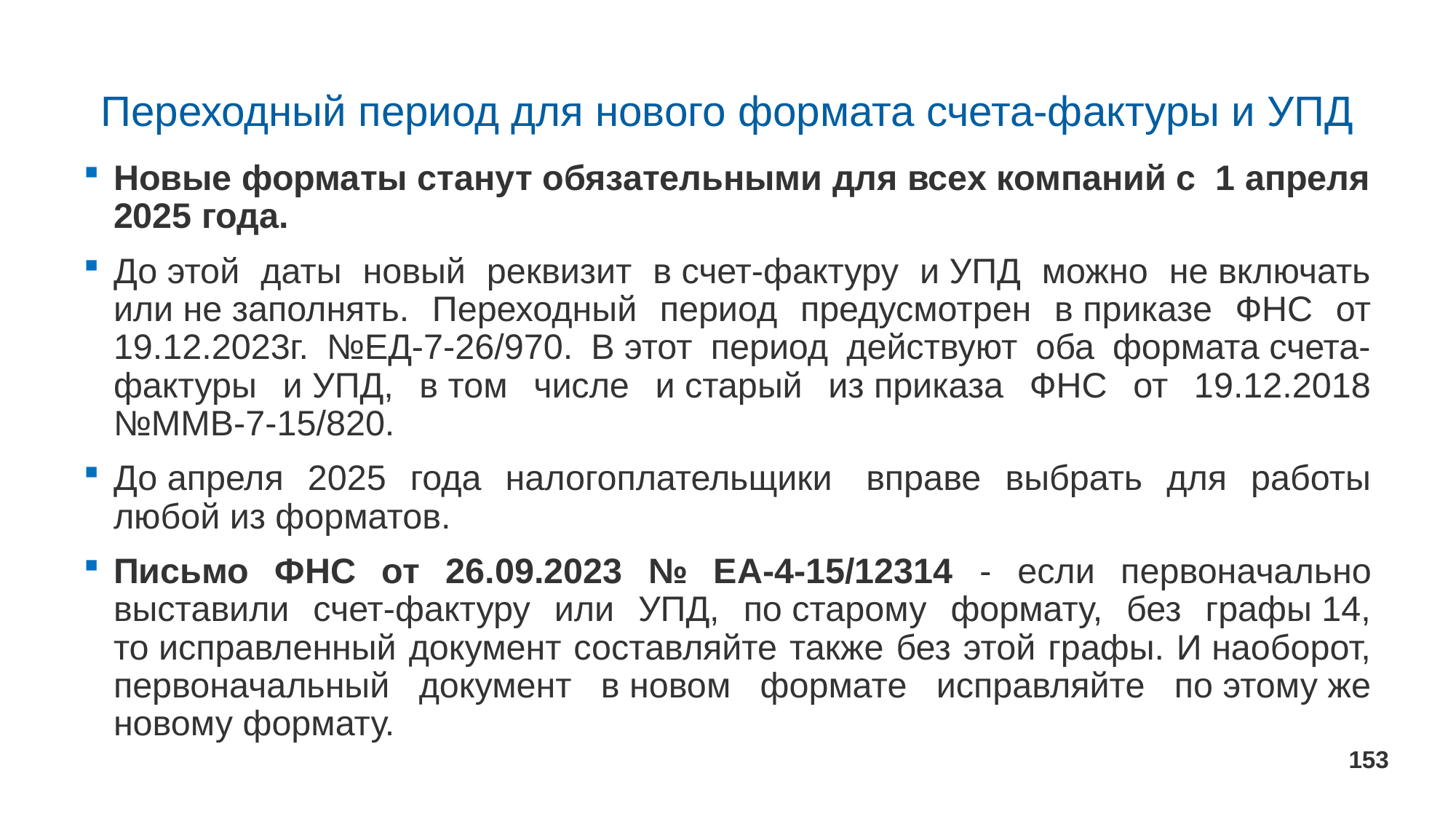

# Переходный период для нового формата счета-фактуры и УПД
Новые форматы станут обязательными для всех компаний с  1 апреля 2025 года.
До этой даты новый реквизит в счет-фактуру и УПД можно не включать или не заполнять. Переходный период предусмотрен в приказе ФНС от 19.12.2023г. №ЕД-7-26/970. В этот период действуют оба формата счета-фактуры и УПД, в том числе и старый из приказа ФНС от 19.12.2018 №ММВ-7-15/820.
До апреля 2025 года налогоплательщики  вправе выбрать для работы любой из форматов.
Письмо ФНС от 26.09.2023 № ЕА-4-15/12314 - если первоначально выставили счет-фактуру или УПД, по старому формату, без графы 14, то исправленный документ составляйте также без этой графы. И наоборот, первоначальный документ в новом формате исправляйте по этому же новому формату.